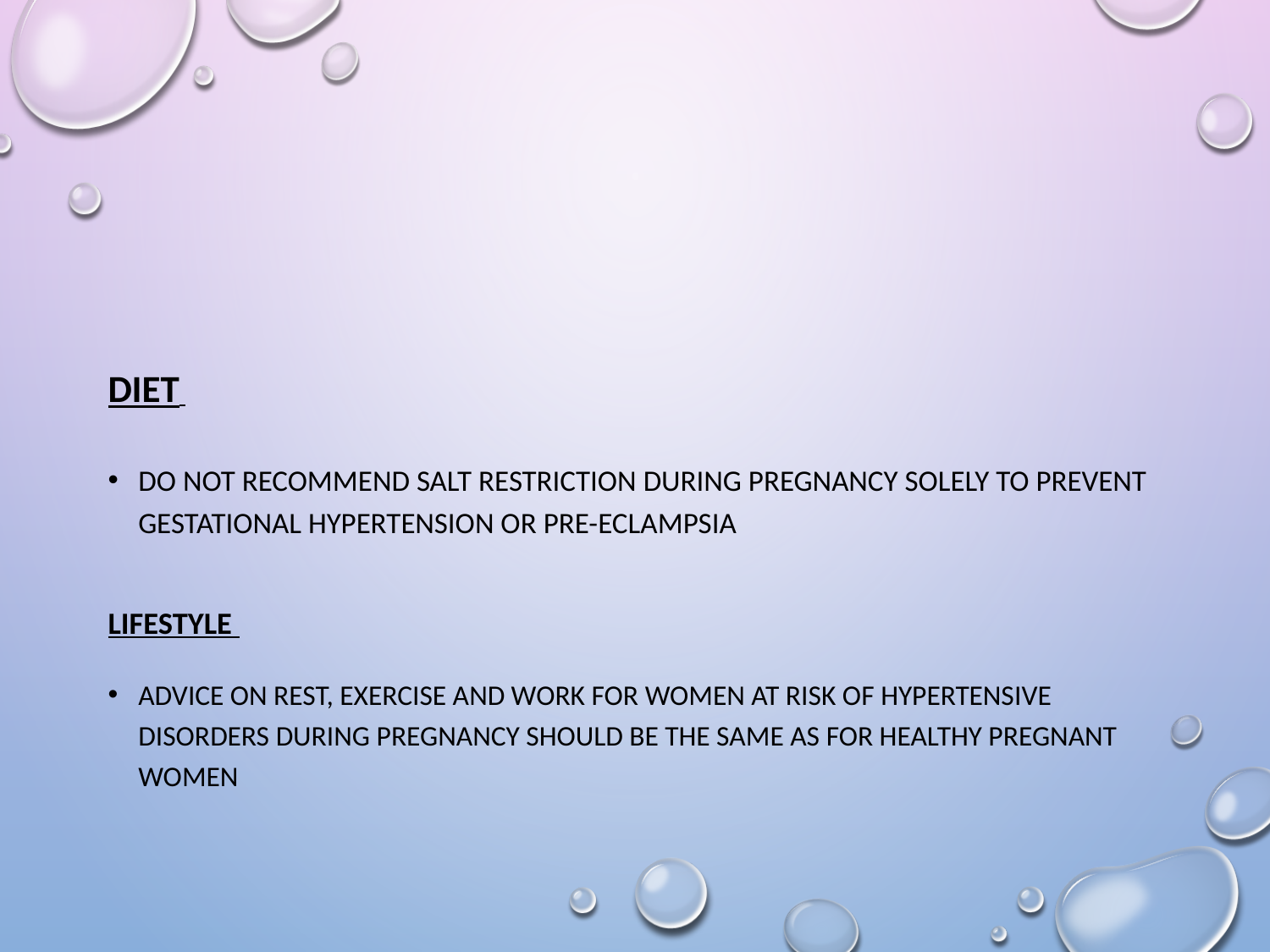

#

Diet

Do not recommend salt restriction during pregnancy solely to prevent gestational hypertension or pre-eclampsia

Lifestyle

Advice on rest, exercise and work for women at risk of hypertensive disorders during pregnancy should be the same as for healthy pregnant women